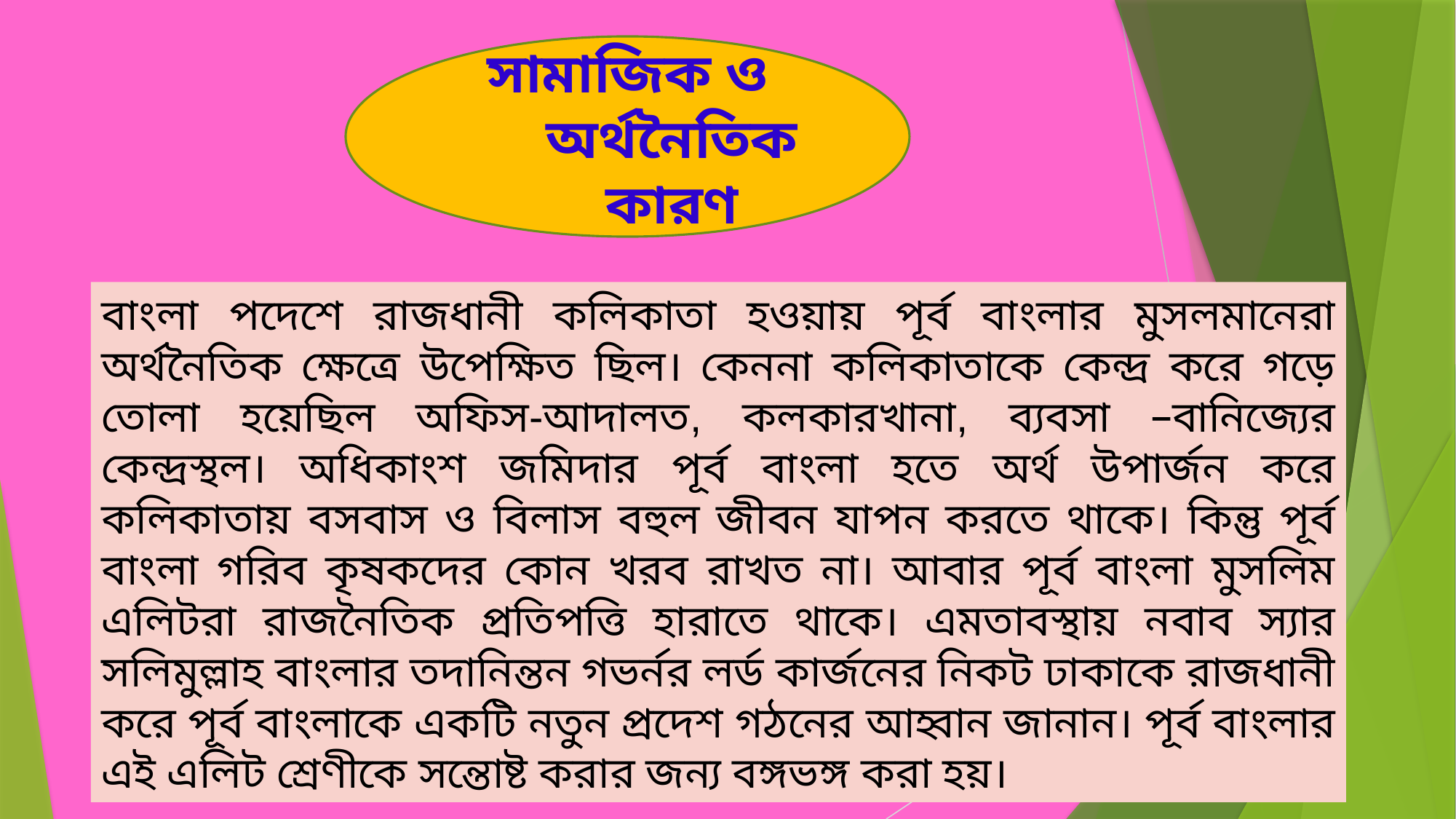

সামাজিক ও অর্থনৈতিক কারণ
বাংলা পদেশে রাজধানী কলিকাতা হওয়ায় পূর্ব বাংলার মুসলমানেরা অর্থনৈতিক ক্ষেত্রে উপেক্ষিত ছিল। কেননা কলিকাতাকে কেন্দ্র করে গড়ে তোলা হয়েছিল অফিস-আদালত, কলকারখানা, ব্যবসা –বানিজ্যের কেন্দ্রস্থল। অধিকাংশ জমিদার পূর্ব বাংলা হতে অর্থ উপার্জন করে কলিকাতায় বসবাস ও বিলাস বহুল জীবন যাপন করতে থাকে। কিন্তু পূর্ব বাংলা গরিব কৃষকদের কোন খরব রাখত না। আবার পূর্ব বাংলা মুসলিম এলিটরা রাজনৈতিক প্রতিপত্তি হারাতে থাকে। এমতাবস্থায় নবাব স্যার সলিমুল্লাহ বাংলার তদানিন্তন গভর্নর লর্ড কার্জনের নিকট ঢাকাকে রাজধানী করে পূর্ব বাংলাকে একটি নতুন প্রদেশ গঠনের আহ্বান জানান। পূর্ব বাংলার এই এলিট শ্রেণীকে সন্তোষ্ট করার জন্য বঙ্গভঙ্গ করা হয়।